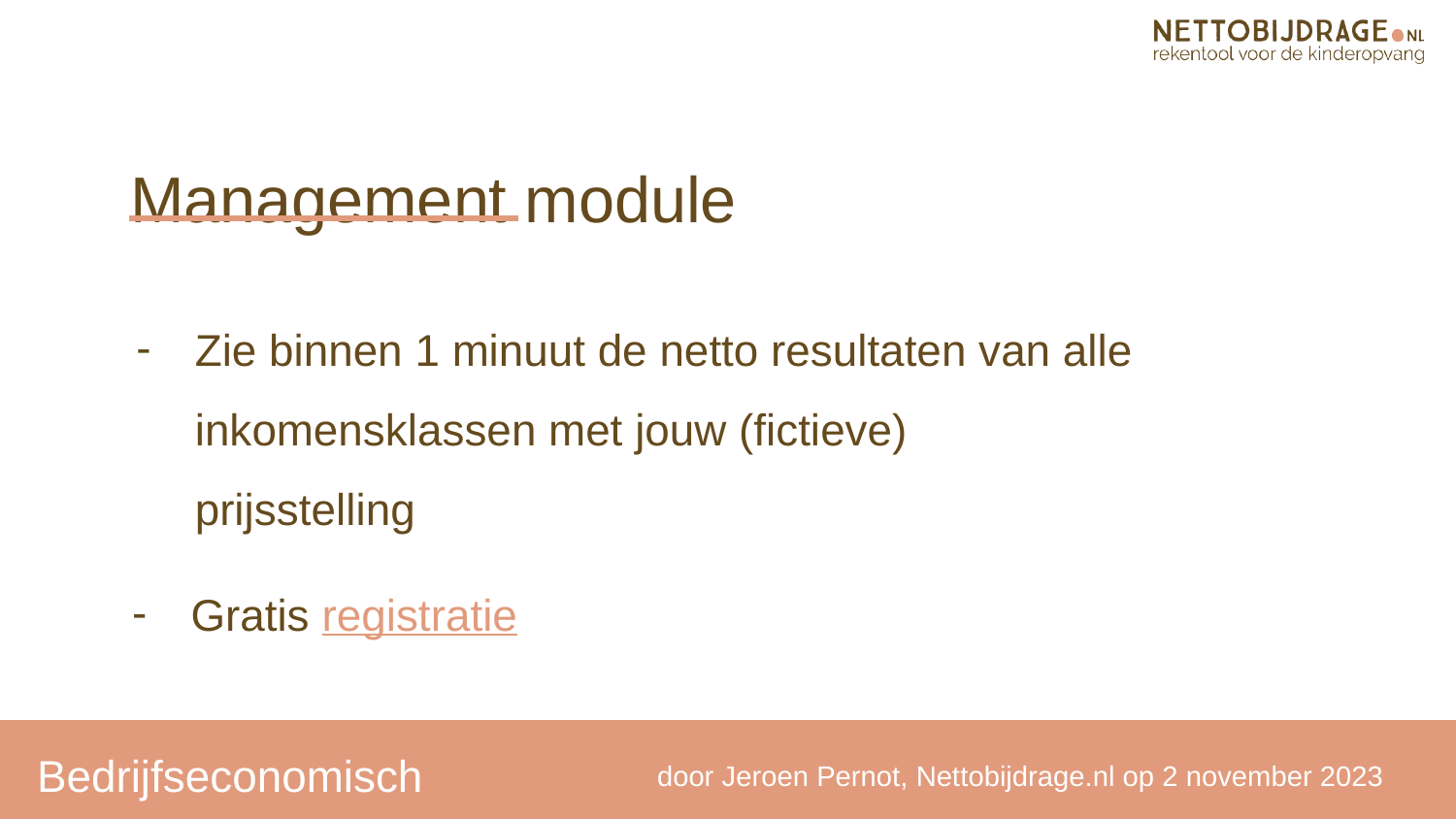

Management module
Zie binnen 1 minuut de netto resultaten van alle inkomensklassen met jouw (fictieve) prijsstelling
Gratis registratie

Bedrijfseconomisch
door Jeroen Pernot, Nettobijdrage.nl op 2 november 2023